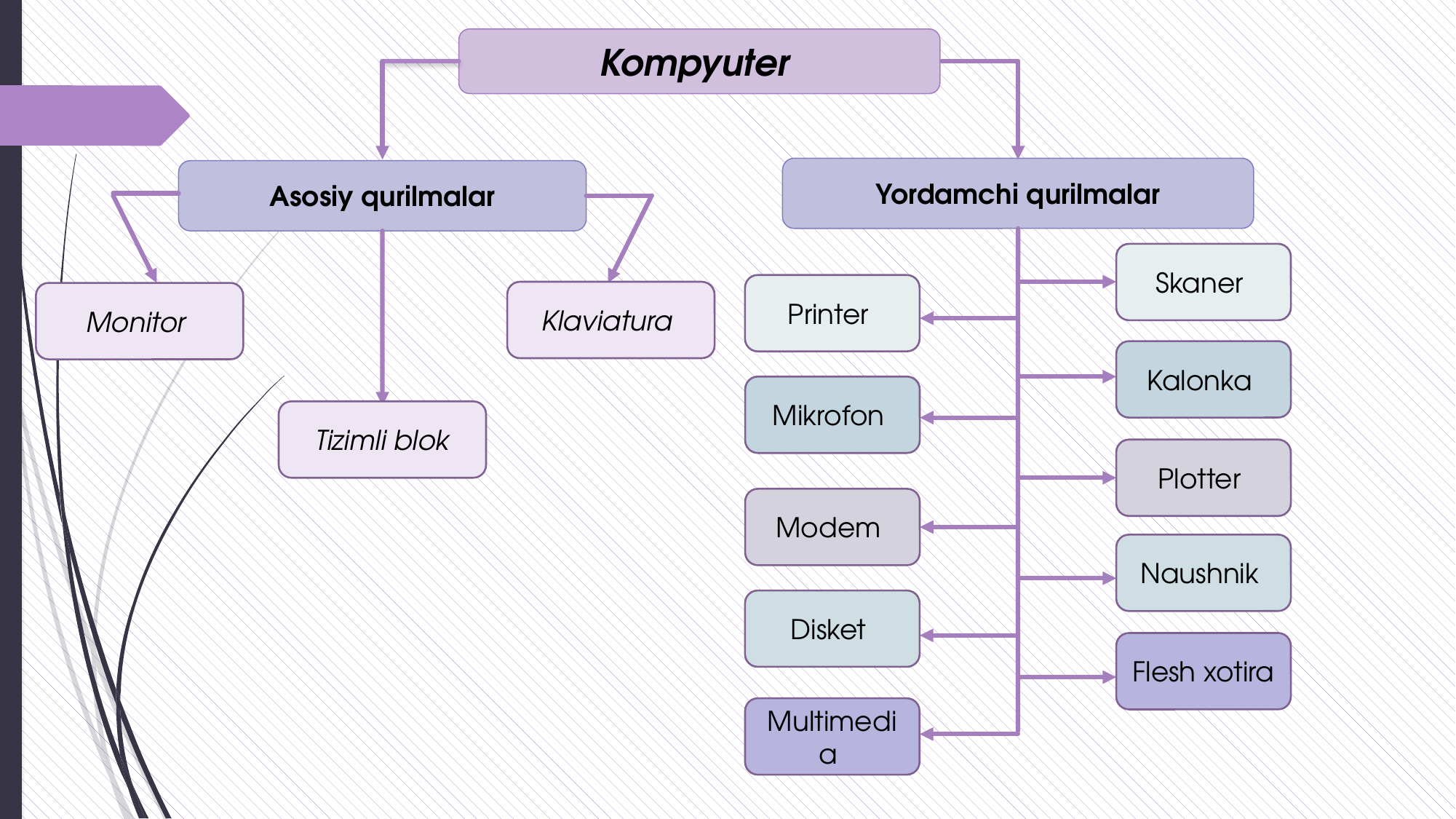

Kompyuter
Yordamchi qurilmalar
Asosiy qurilmalar
Skaner
Printer
Klaviatura
Monitor
Kalonka
Mikrofon
Tizimli blok
Plotter
Modem
Naushnik
Disket
Flesh xotira
Multimedia